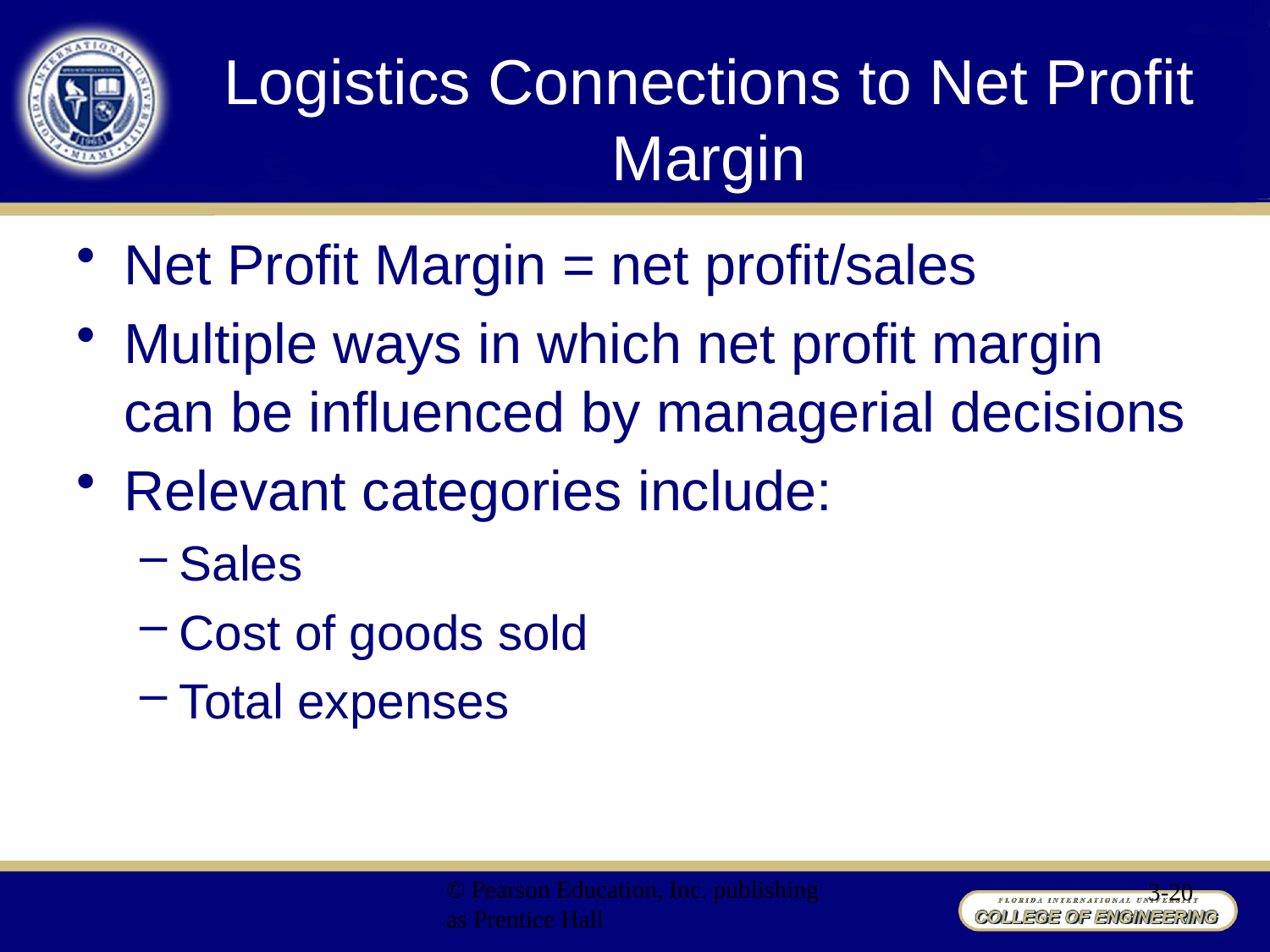

# Logistics Connections to Net Profit Margin
Net Profit Margin = net profit/sales
Multiple ways in which net profit margin can be influenced by managerial decisions
Relevant categories include:
Sales
Cost of goods sold
Total expenses
© Pearson Education, Inc. publishing as Prentice Hall

3-20